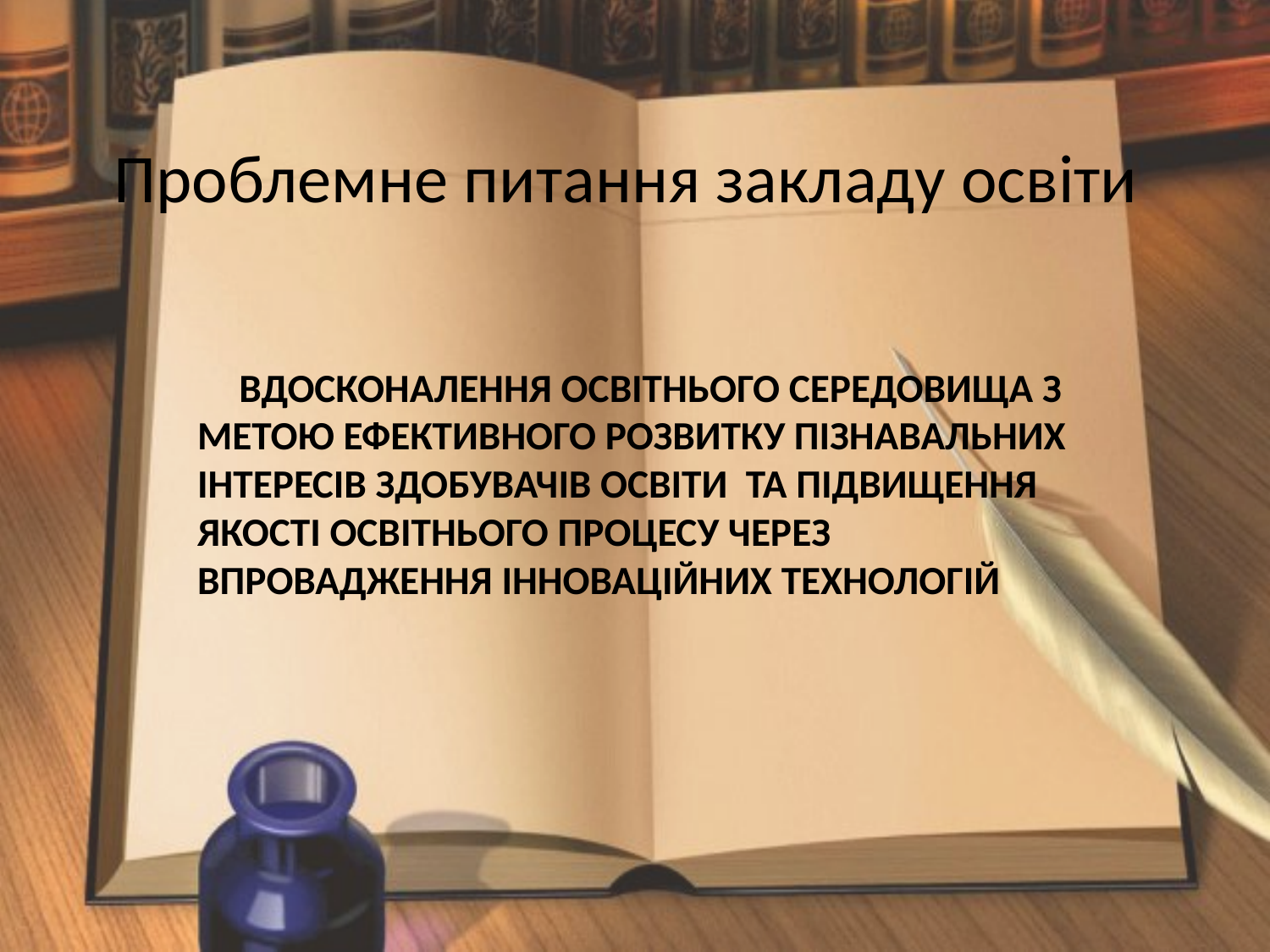

Проблемне питання закладу освіти

       ВДОСКОНАЛЕННЯ ОСВІТНЬОГО СЕРЕДОВИЩА З МЕТОЮ ЕФЕКТИВНОГО РОЗВИТКУ ПІЗНАВАЛЬНИХ ІНТЕРЕСІВ ЗДОБУВАЧІВ ОСВІТИ  ТА ПІДВИЩЕННЯ ЯКОСТІ ОСВІТНЬОГО ПРОЦЕСУ ЧЕРЕЗ ВПРОВАДЖЕННЯ ІННОВАЦІЙНИХ ТЕХНОЛОГІЙ